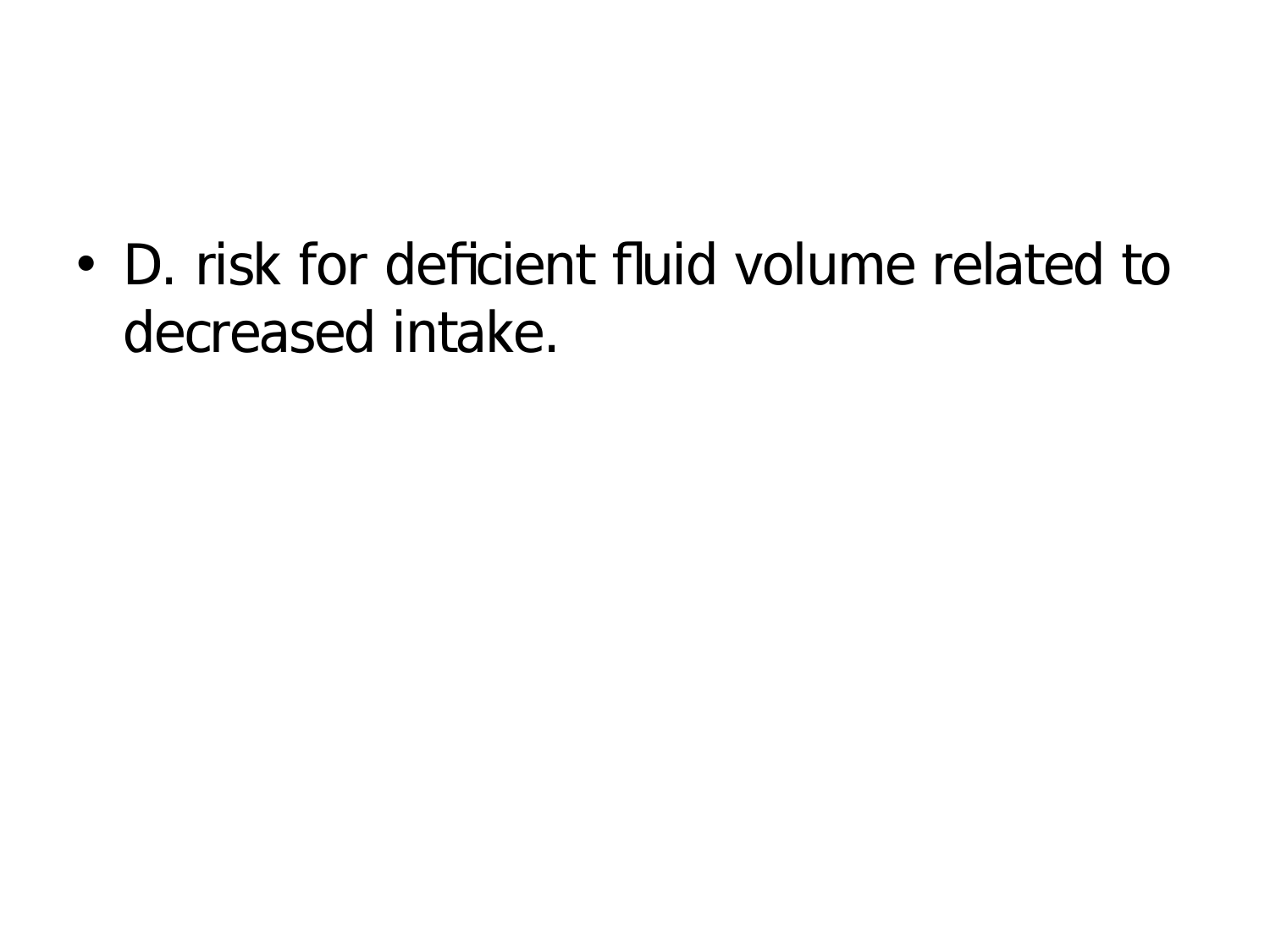

#
D. risk for deficient fluid volume related to decreased intake.